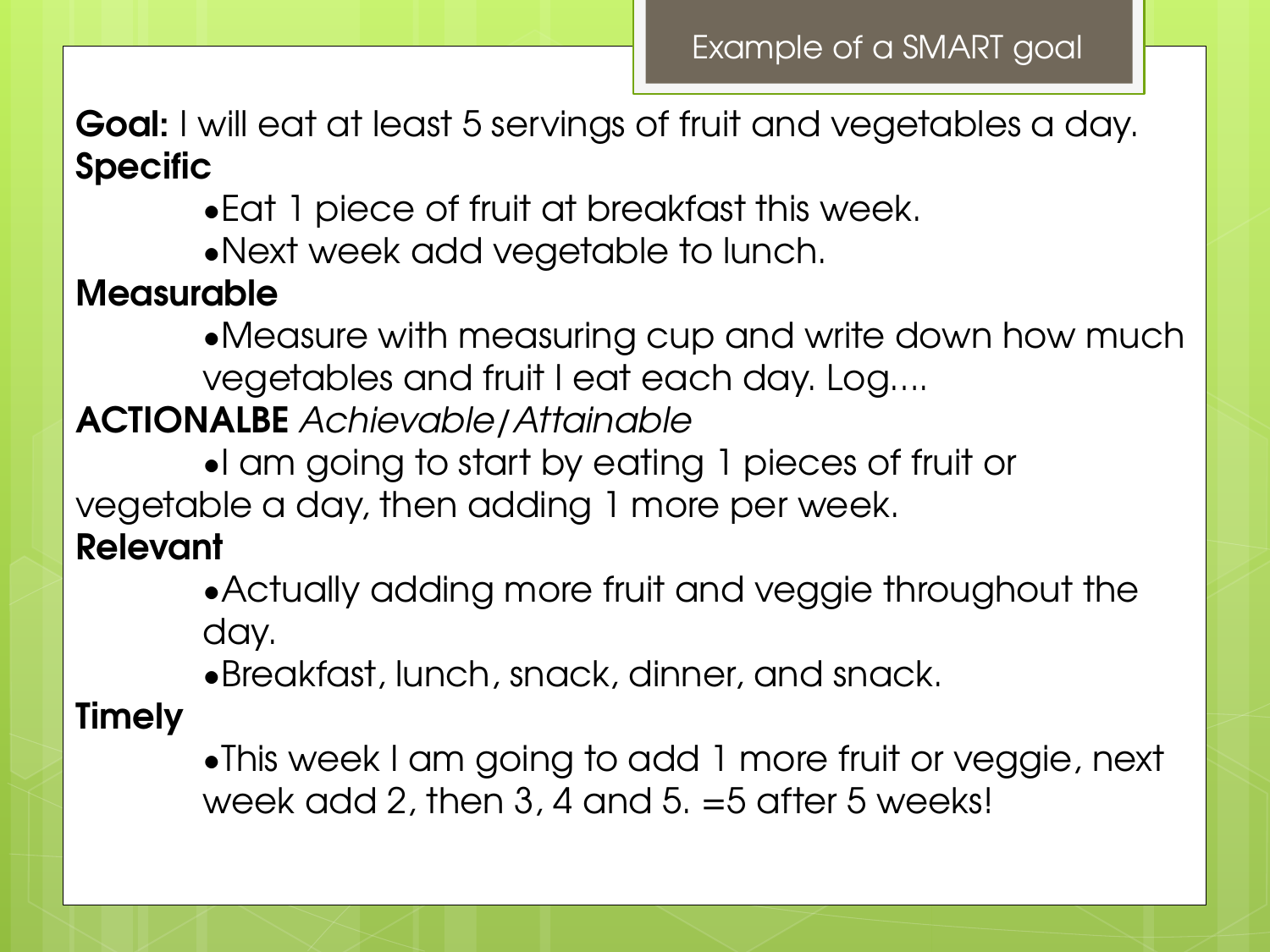

Example of a SMART goal
Goal: I will eat at least 5 servings of fruit and vegetables a day.
Specific
	•Eat 1 piece of fruit at breakfast this week.
	•Next week add vegetable to lunch.
Measurable
	•Measure with measuring cup and write down how much 	vegetables and fruit I eat each day. Log….
ACTIONALBE Achievable/Attainable
	•I am going to start by eating 1 pieces of fruit or 	vegetable a day, then adding 1 more per week.
Relevant
	•Actually adding more fruit and veggie throughout the 	day.
	•Breakfast, lunch, snack, dinner, and snack.
Timely
	•This week I am going to add 1 more fruit or veggie, next 	week add 2, then 3, 4 and 5. =5 after 5 weeks!